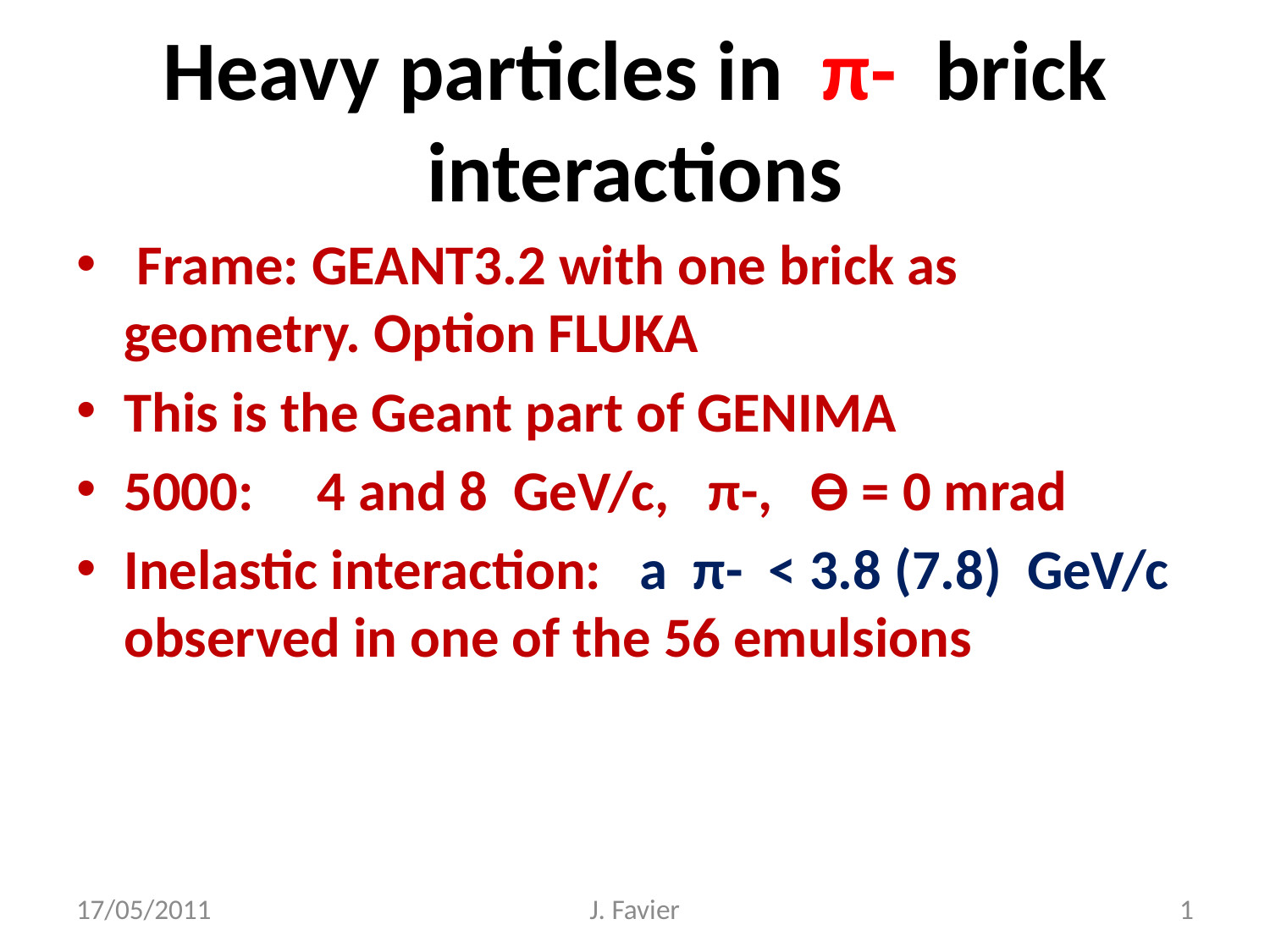

# Heavy particles in  π-  brick interactions
 Frame: GEANT3.2 with one brick as geometry. Option FLUKA
This is the Geant part of GENIMA
5000:     4 and 8  GeV/c,   π-,   Ѳ = 0 mrad
Inelastic interaction:   a  π-  < 3.8 (7.8)  GeV/c observed in one of the 56 emulsions
17/05/2011
J. Favier
1